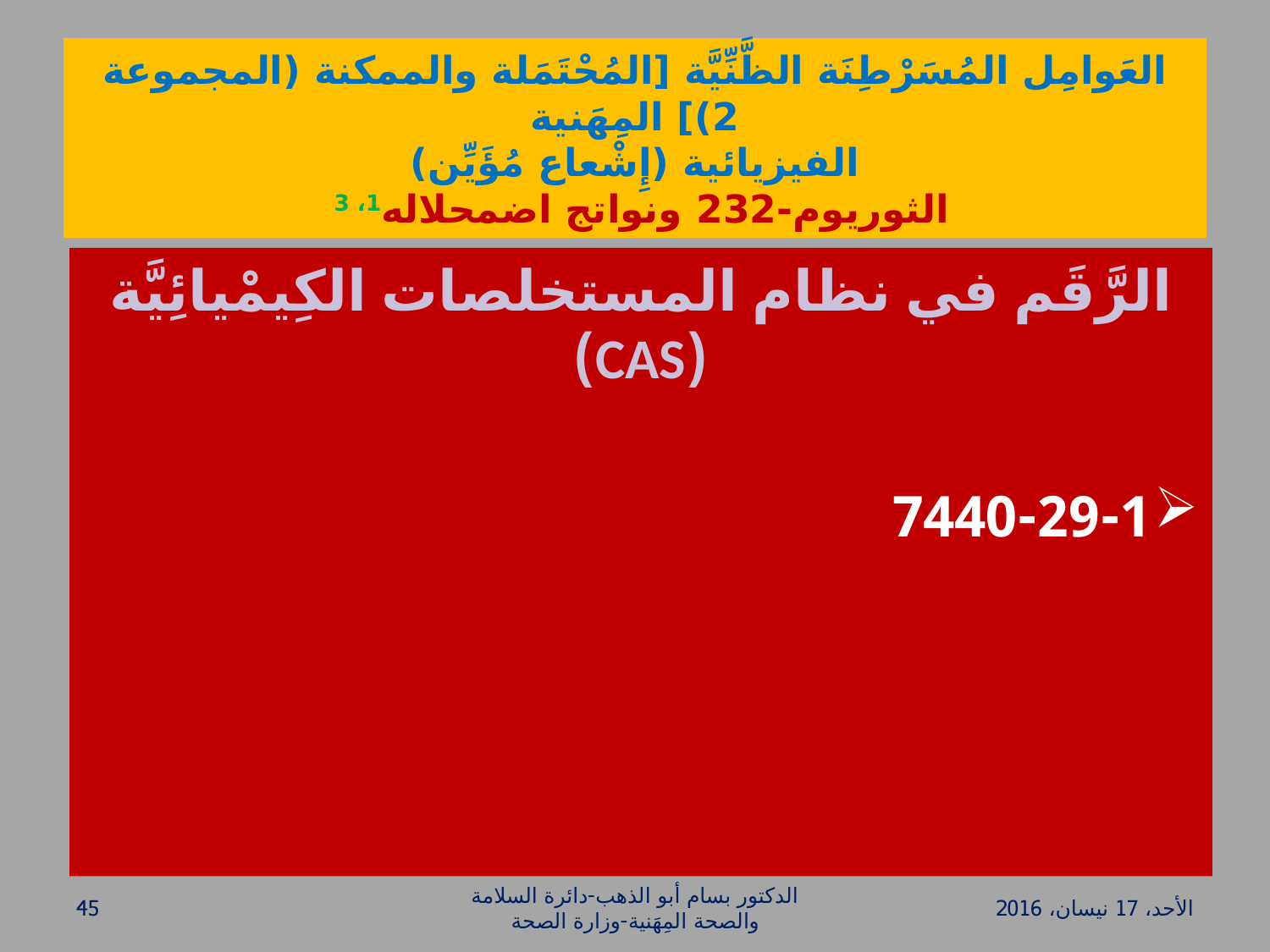

# العَوامِل المُسَرْطِنَة الظَّنِّيَّة [المُحْتَمَلة والممكنة (المجموعة 2)] المِهَنية الفيزيائية (إِشْعاع مُؤَيِّن) الثوريوم-232 ونواتج اضمحلاله1، 3
الرَّقَم في نظام المستخلصات الكِيمْيائِيَّة (CAS)

7440-29-1
45
الدكتور بسام أبو الذهب-دائرة السلامة والصحة المِهَنية-وزارة الصحة
الأحد، 17 نيسان، 2016